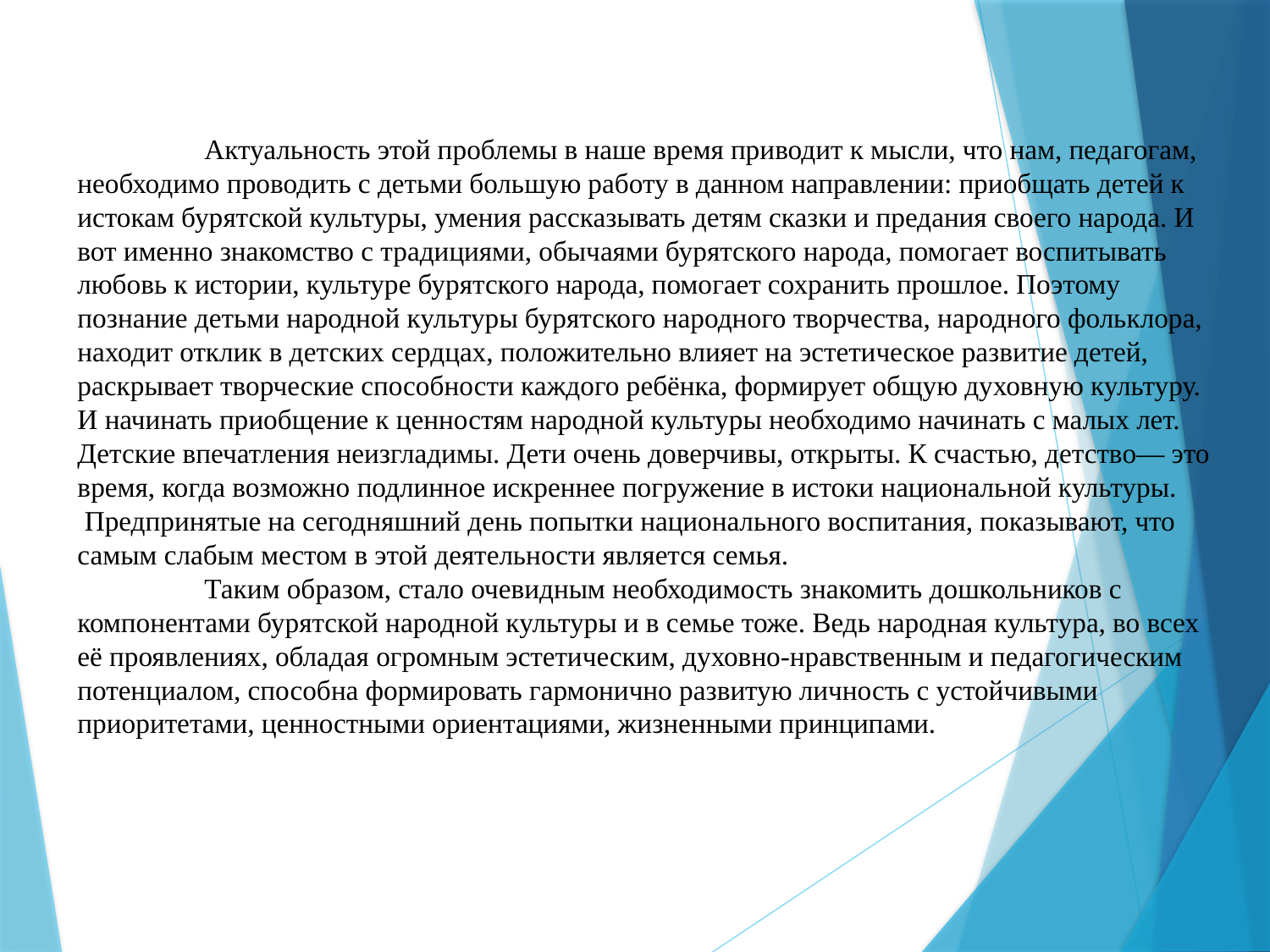

Актуальность этой проблемы в наше время приводит к мысли, что нам, педагогам, необходимо проводить с детьми большую работу в данном направлении: приобщать детей к истокам бурятской культуры, умения рассказывать детям сказки и предания своего народа. И вот именно знакомство с традициями, обычаями бурятского народа, помогает воспитывать любовь к истории, культуре бурятского народа, помогает сохранить прошлое. Поэтому познание детьми народной культуры бурятского народного творчества, народного фольклора, находит отклик в детских сердцах, положительно влияет на эстетическое развитие детей, раскрывает творческие способности каждого ребёнка, формирует общую духовную культуру. И начинать приобщение к ценностям народной культуры необходимо начинать с малых лет. Детские впечатления неизгладимы. Дети очень доверчивы, открыты. К счастью, детство— это время, когда возможно подлинное искреннее погружение в истоки национальной культуры.
 Предпринятые на сегодняшний день попытки национального воспитания, показывают, что самым слабым местом в этой деятельности является семья.
	Таким образом, стало очевидным необходимость знакомить дошкольников с компонентами бурятской народной культуры и в семье тоже. Ведь народная культура, во всех её проявлениях, обладая огромным эстетическим, духовно-нравственным и педагогическим потенциалом, способна формировать гармонично развитую личность с устойчивыми приоритетами, ценностными ориентациями, жизненными принципами.